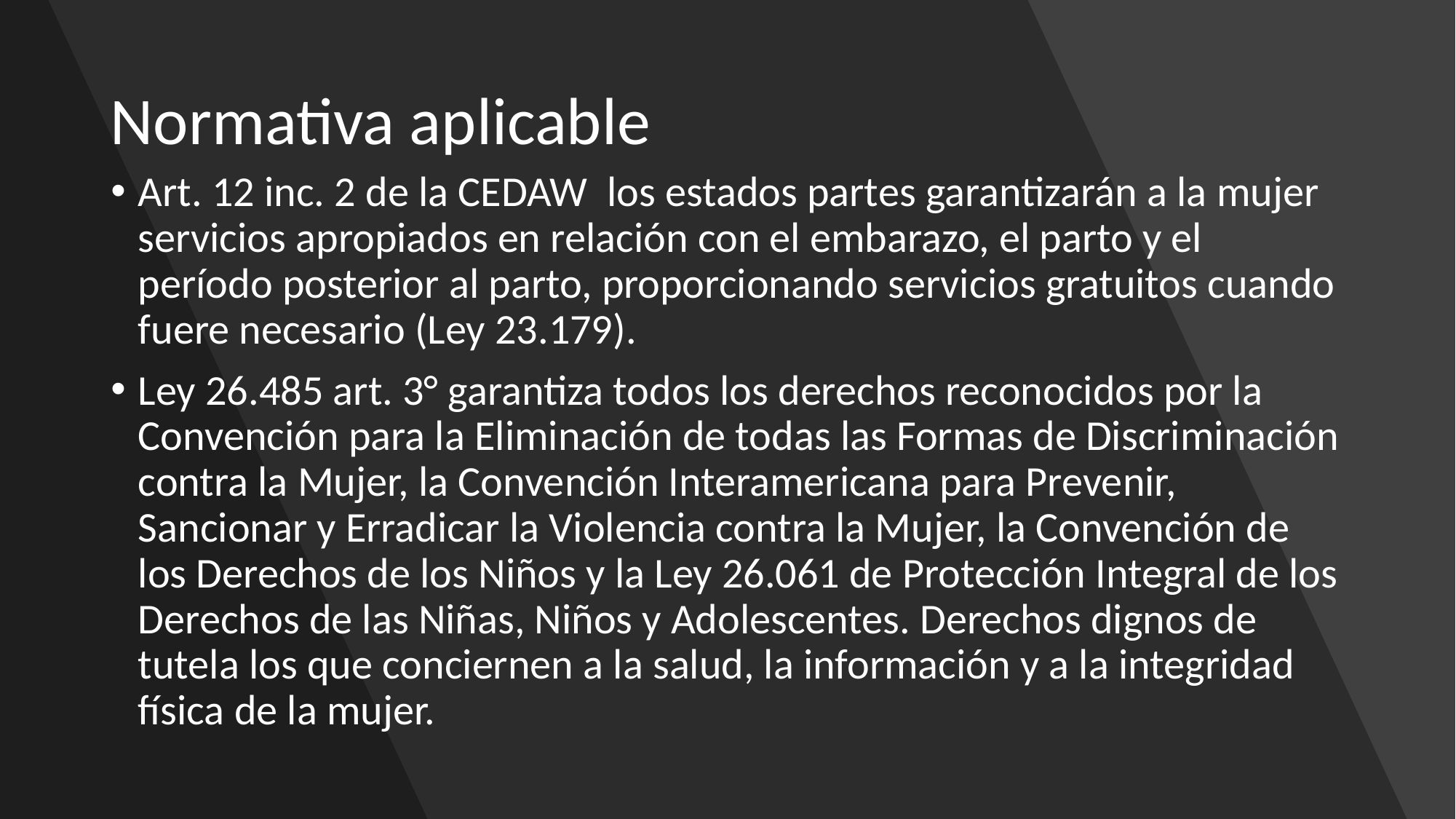

# Normativa aplicable
Art. 12 inc. 2 de la CEDAW  los estados partes garantizarán a la mujer servicios apropiados en relación con el embarazo, el parto y el período posterior al parto, proporcionando servicios gratuitos cuando fuere necesario (Ley 23.179).
Ley 26.485 art. 3° garantiza todos los derechos reconocidos por la Convención para la Eliminación de todas las Formas de Discriminación contra la Mujer, la Convención Interamericana para Prevenir, Sancionar y Erradicar la Violencia contra la Mujer, la Convención de los Derechos de los Niños y la Ley 26.061 de Protección Integral de los Derechos de las Niñas, Niños y Adolescentes. Derechos dignos de tutela los que conciernen a la salud, la información y a la integridad física de la mujer.